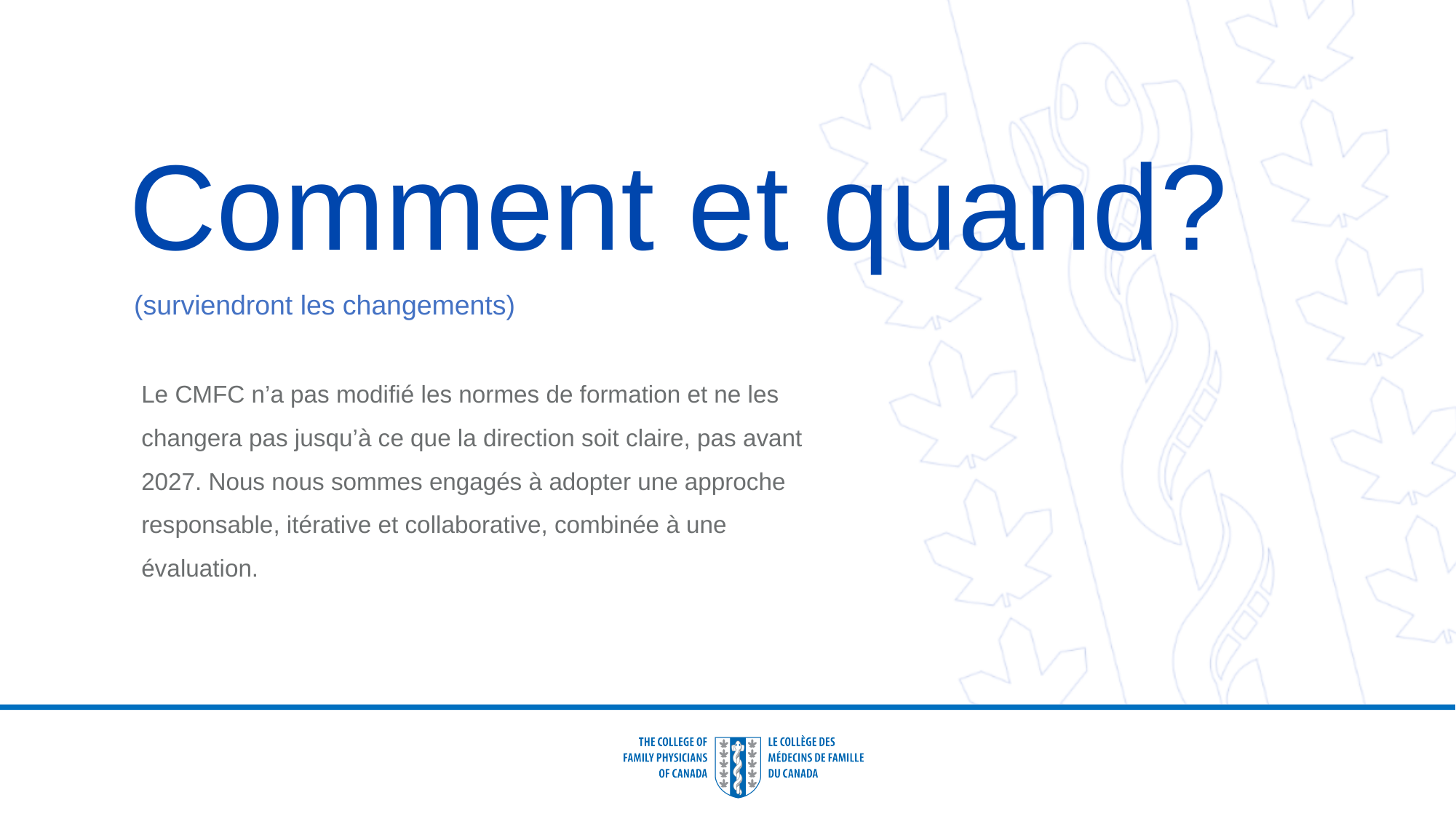

# Comment et quand?
(surviendront les changements))
Le CMFC n’a pas modifié les normes de formation et ne les changera pas jusqu’à ce que la direction soit claire, pas avant 2027. Nous nous sommes engagés à adopter une approche responsable, itérative et collaborative, combinée à une évaluation.